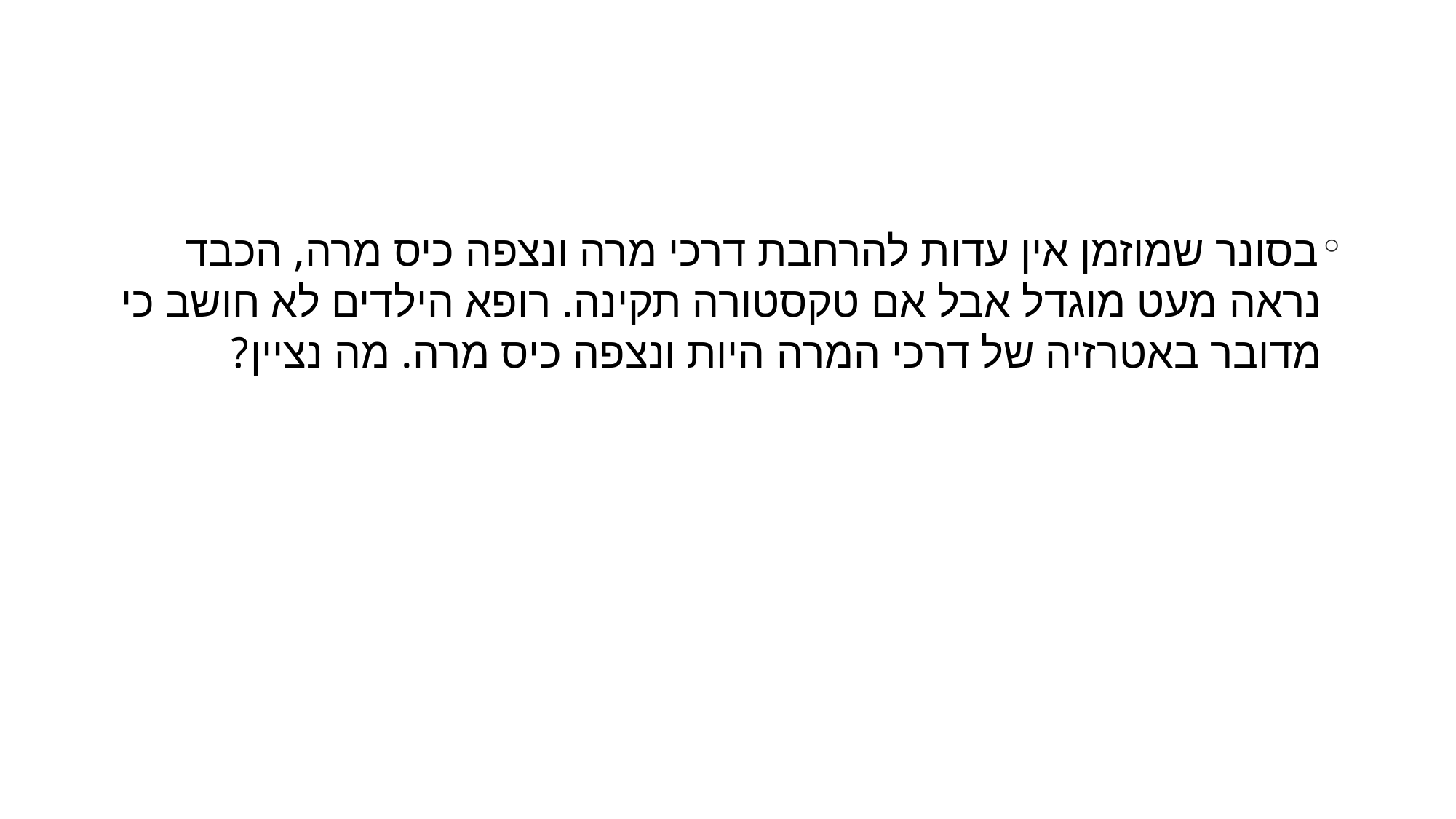

#
בסונר שמוזמן אין עדות להרחבת דרכי מרה ונצפה כיס מרה, הכבד נראה מעט מוגדל אבל אם טקסטורה תקינה. רופא הילדים לא חושב כי מדובר באטרזיה של דרכי המרה היות ונצפה כיס מרה. מה נציין?